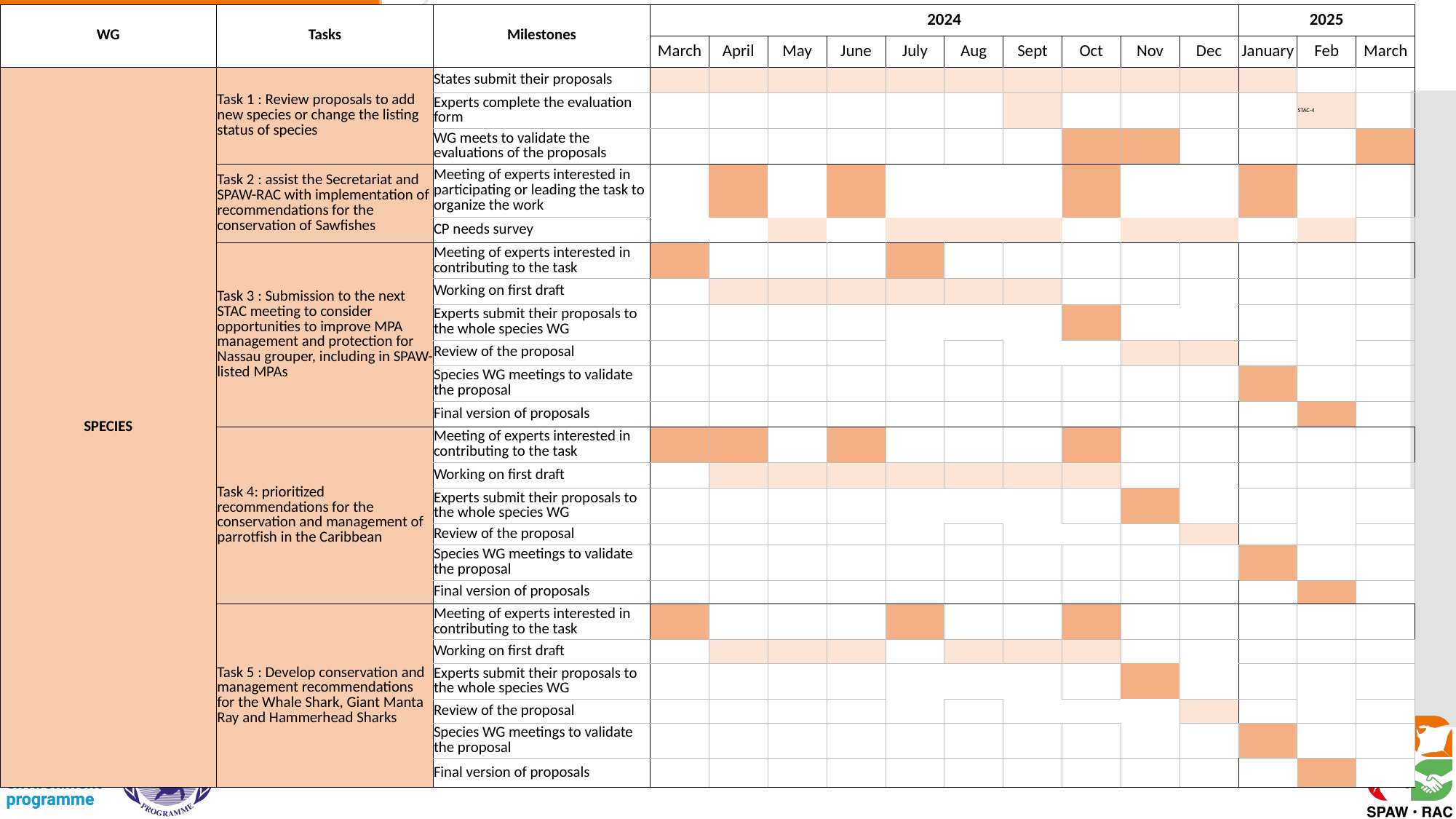

| WG | Tasks | Milestones | 2024 |  |  |  |  |  |  |  |  |  | 2025 |  |  |
| --- | --- | --- | --- | --- | --- | --- | --- | --- | --- | --- | --- | --- | --- | --- | --- |
|  |  |  | March | April | May | June | July | Aug | Sept | Oct | Nov | Dec | January | Feb | March |
| SPECIES | Task 1 : Review proposals to add new species or change the listing status of species | States submit their proposals |  |  |  |  |  |  |  |  |  |  |  |  |  |
|  |  | Experts complete the evaluation form |  |  |  |  |  |  |  |  |  |  |  | STAC-4 |  |
|  |  | WG meets to validate the evaluations of the proposals |  |  |  |  |  |  |  |  |  |  |  |  |  |
|  | Task 2 : assist the Secretariat and SPAW-RAC with implementation of recommendations for the conservation of Sawfishes | Meeting of experts interested in participating or leading the task to organize the work |  |  |  |  |  |  |  |  |  |  |  |  |  |
|  |  | CP needs survey |  |  |  |  |  |  |  |  |  |  |  |  |  |
|  | Task 3 : Submission to the next STAC meeting to consider opportunities to improve MPA management and protection for Nassau grouper, including in SPAW-listed MPAs | Meeting of experts interested in contributing to the task |  |  |  |  |  |  |  |  |  |  |  |  |  |
|  |  | Working on first draft |  |  |  |  |  |  |  |  |  |  |  |  |  |
|  |  | Experts submit their proposals to the whole species WG |  |  |  |  |  |  |  |  |  |  |  |  |  |
|  |  | Review of the proposal |  |  |  |  |  |  |  |  |  |  |  |  |  |
|  |  | Species WG meetings to validate the proposal |  |  |  |  |  |  |  |  |  |  |  |  |  |
|  |  | Final version of proposals |  |  |  |  |  |  |  |  |  |  |  |  |  |
|  | Task 4: prioritized recommendations for the conservation and management of parrotfish in the Caribbean | Meeting of experts interested in contributing to the task |  |  |  |  |  |  |  |  |  |  |  |  |  |
|  |  | Working on first draft |  |  |  |  |  |  |  |  |  |  |  |  |  |
|  |  | Experts submit their proposals to the whole species WG |  |  |  |  |  |  |  |  |  |  |  |  |  |
|  |  | Review of the proposal |  |  |  |  |  |  |  |  |  |  |  |  |  |
|  |  | Species WG meetings to validate the proposal |  |  |  |  |  |  |  |  |  |  |  |  |  |
|  |  | Final version of proposals |  |  |  |  |  |  |  |  |  |  |  |  |  |
|  | Task 5 : Develop conservation and management recommendations for the Whale Shark, Giant Manta Ray and Hammerhead Sharks | Meeting of experts interested in contributing to the task |  |  |  |  |  |  |  |  |  |  |  |  |  |
|  |  | Working on first draft |  |  |  |  |  |  |  |  |  |  |  |  |  |
|  |  | Experts submit their proposals to the whole species WG |  |  |  |  |  |  |  |  |  |  |  |  |  |
|  |  | Review of the proposal |  |  |  |  |  |  |  |  |  |  |  |  |  |
|  |  | Species WG meetings to validate the proposal |  |  |  |  |  |  |  |  |  |  |  |  |  |
|  |  | Final version of proposals |  |  |  |  |  |  |  |  |  |  |  |  |  |
6/30/2025 - 7/04/2025
STAC 11
7